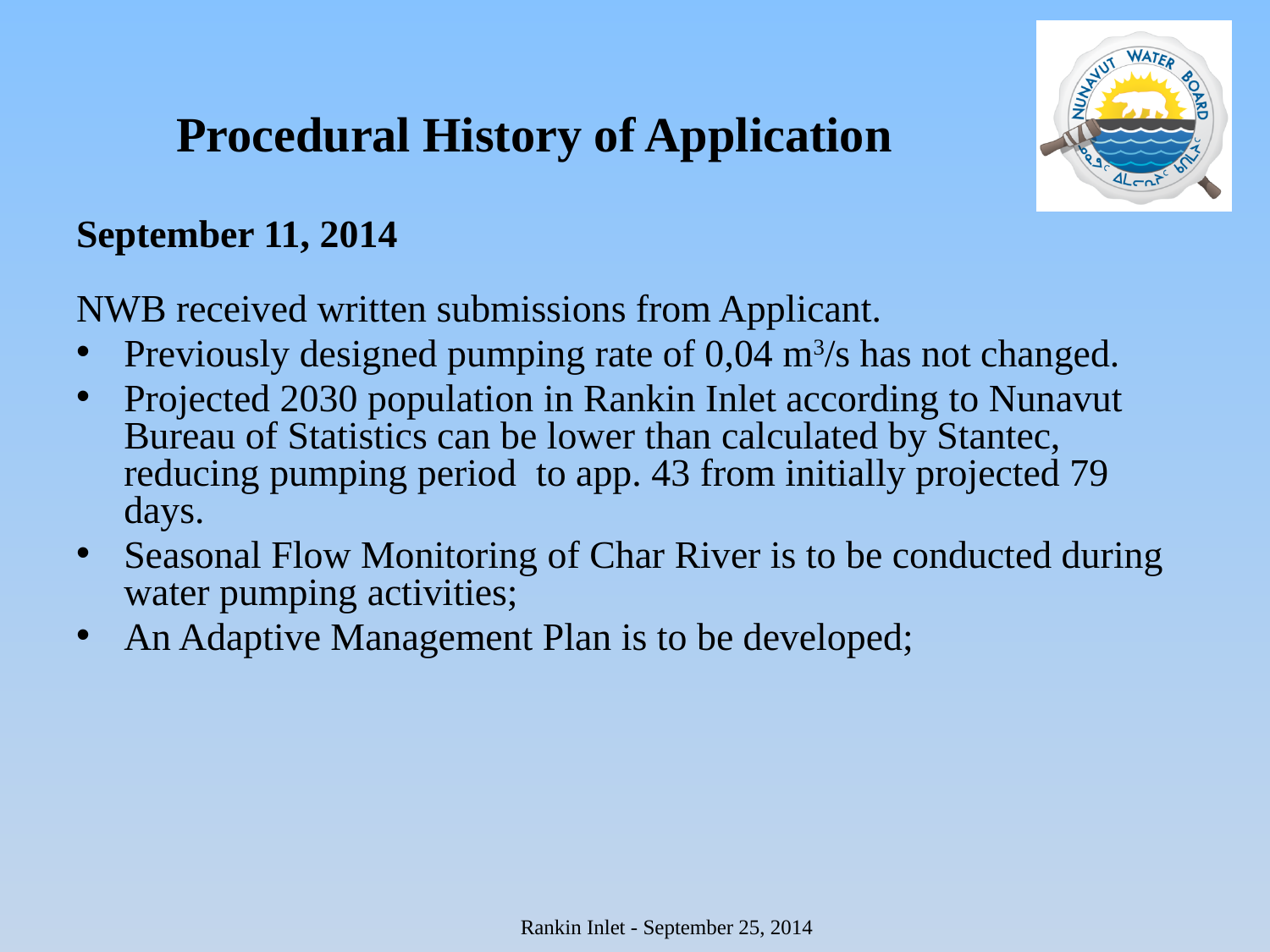

Procedural History of Application
September 11, 2014

NWB received written submissions from Applicant.
Previously designed pumping rate of 0,04 m3/s has not changed.
Projected 2030 population in Rankin Inlet according to Nunavut Bureau of Statistics can be lower than calculated by Stantec, reducing pumping period  to app. 43 from initially projected 79 days.
Seasonal Flow Monitoring of Char River is to be conducted during water pumping activities;
An Adaptive Management Plan is to be developed;

Rankin Inlet - September 25, 2014